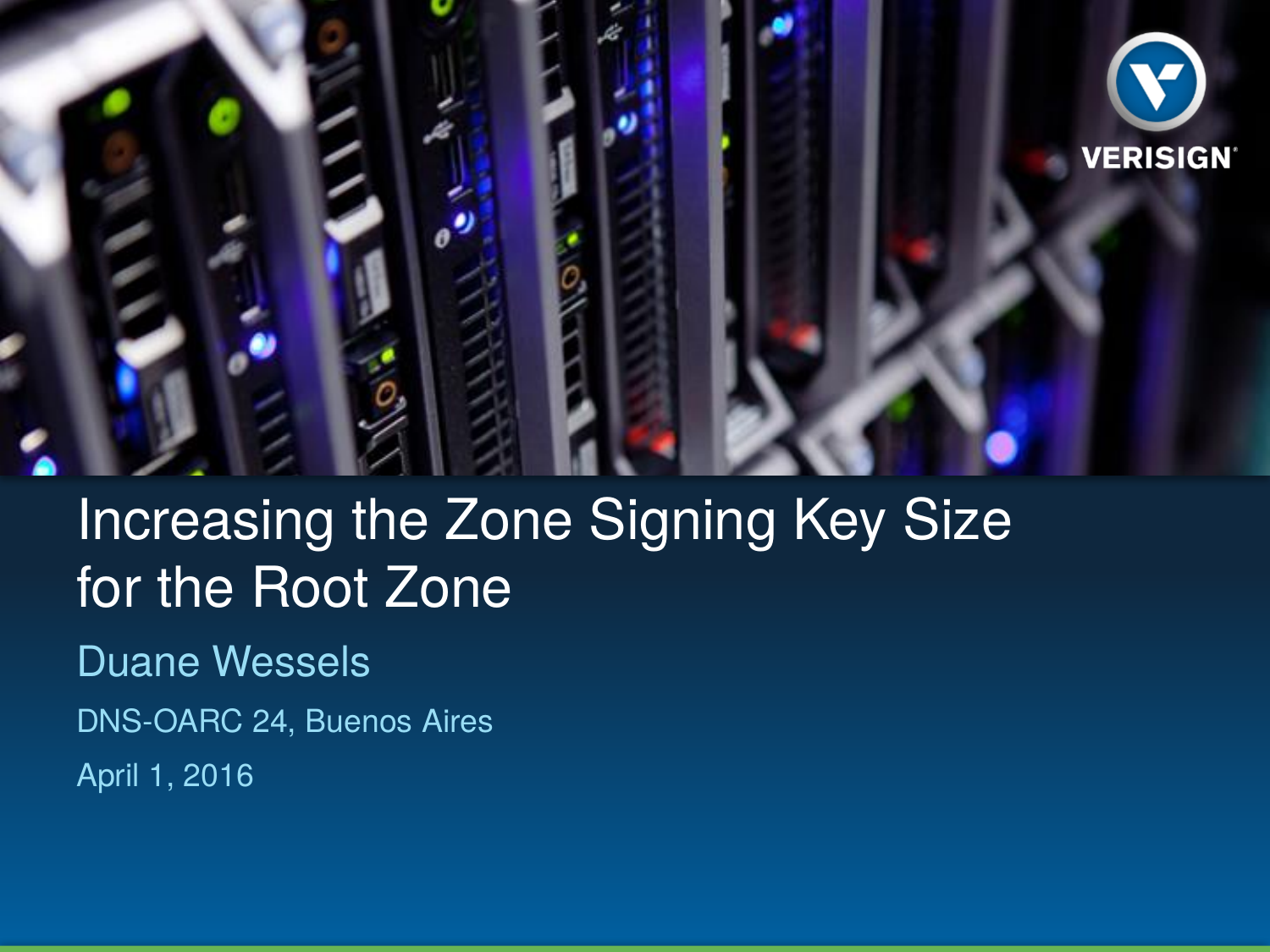

# Increasing the Zone Signing Key Size for the Root Zone
Duane Wessels
DNS-OARC 24, Buenos Aires
April 1, 2016